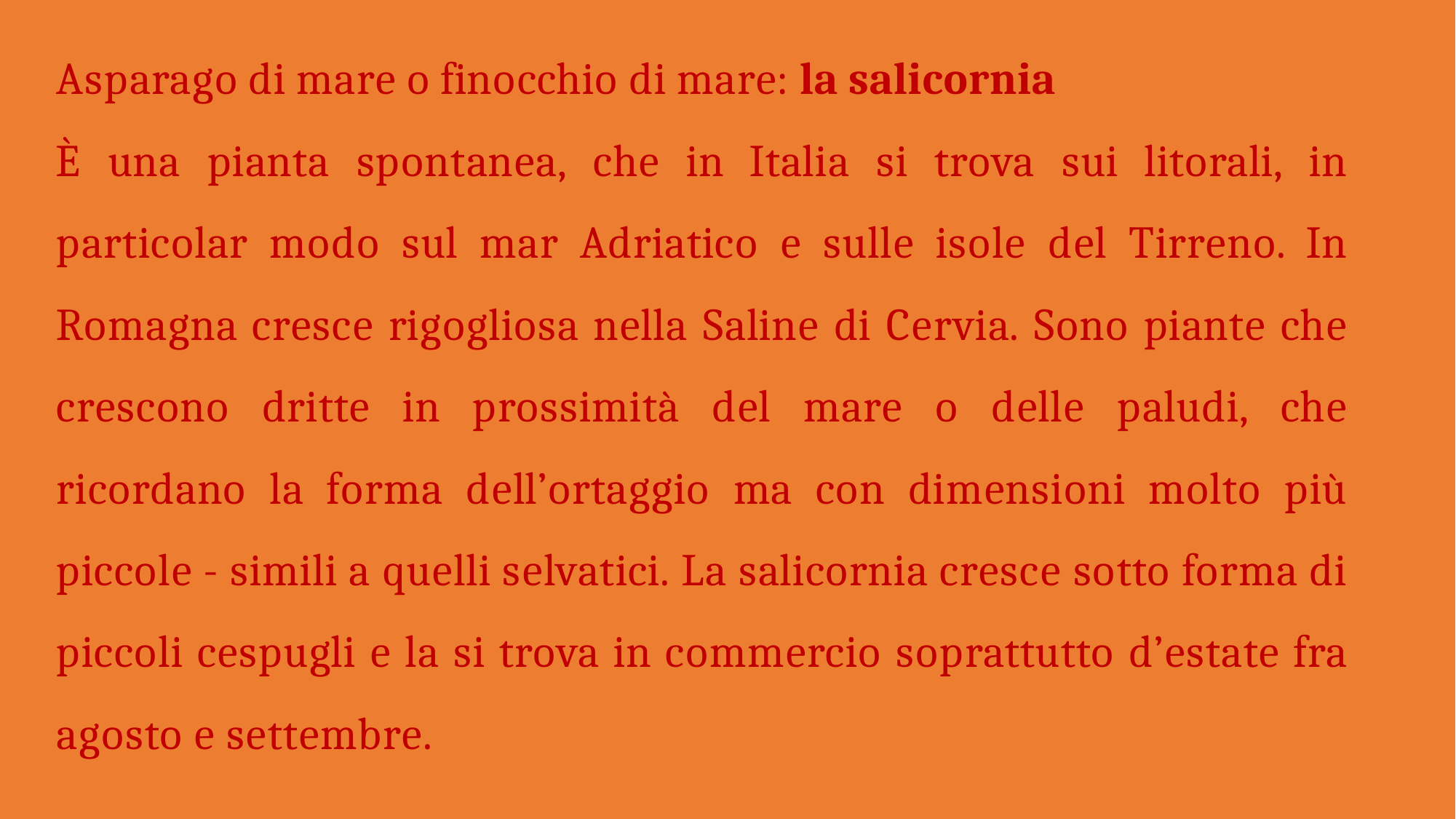

Asparago di mare o finocchio di mare: la salicornia
È una pianta spontanea, che in Italia si trova sui litorali, in particolar modo sul mar Adriatico e sulle isole del Tirreno. In Romagna cresce rigogliosa nella Saline di Cervia. Sono piante che crescono dritte in prossimità del mare o delle paludi, che ricordano la forma dell’ortaggio ma con dimensioni molto più piccole - simili a quelli selvatici. La salicornia cresce sotto forma di piccoli cespugli e la si trova in commercio soprattutto d’estate fra agosto e settembre.